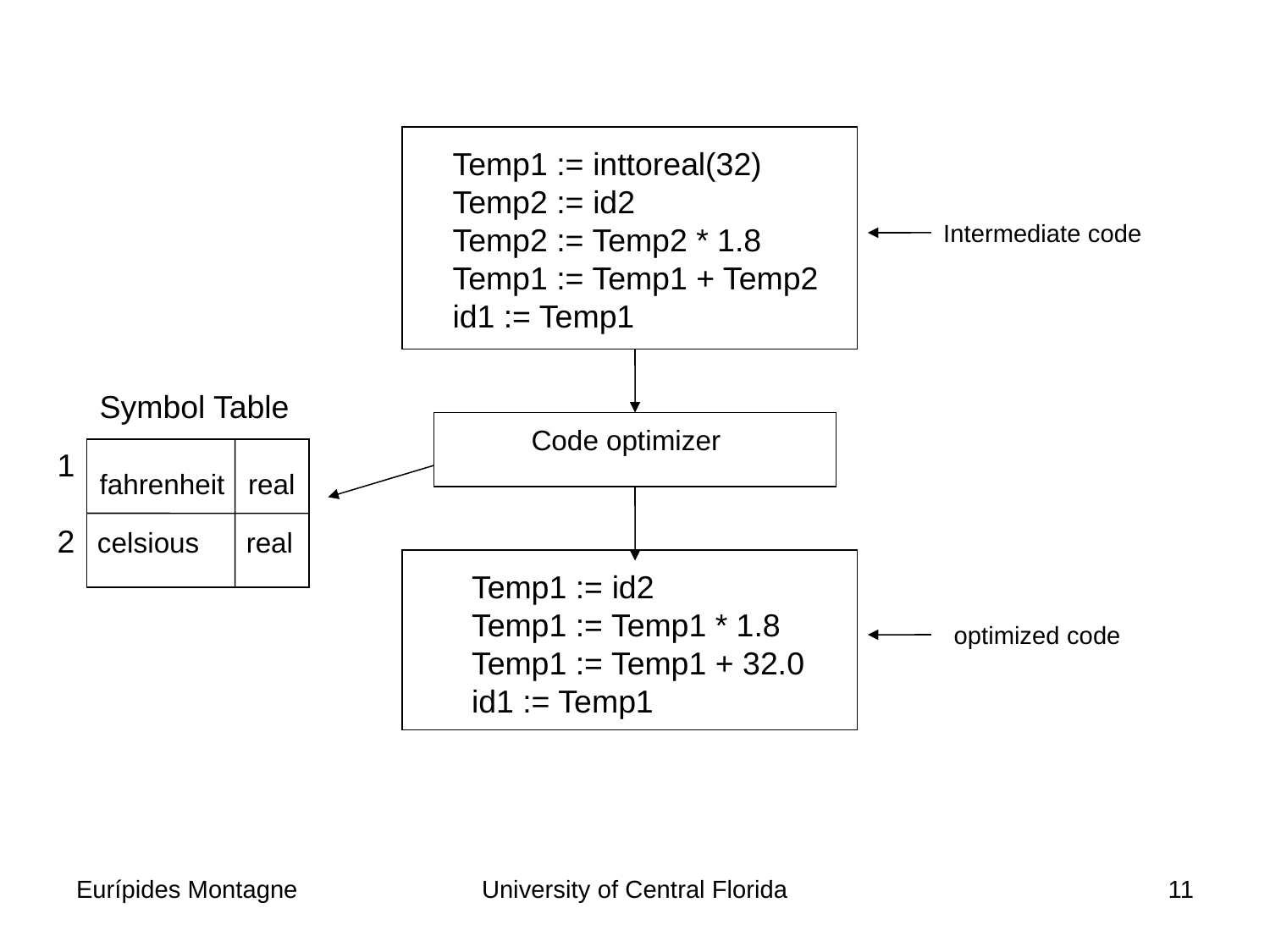

Temp1 := inttoreal(32)
Temp2 := id2
Temp2 := Temp2 * 1.8
Temp1 := Temp1 + Temp2
id1 := Temp1
Intermediate code

Symbol Table

Code optimizer

1

2

fahrenheit   real

celsious      real

Temp1 := id2
Temp1 := Temp1 * 1.8
Temp1 := Temp1 + 32.0
id1 := Temp1
optimized code

Eurípides Montagne
University of Central Florida
11